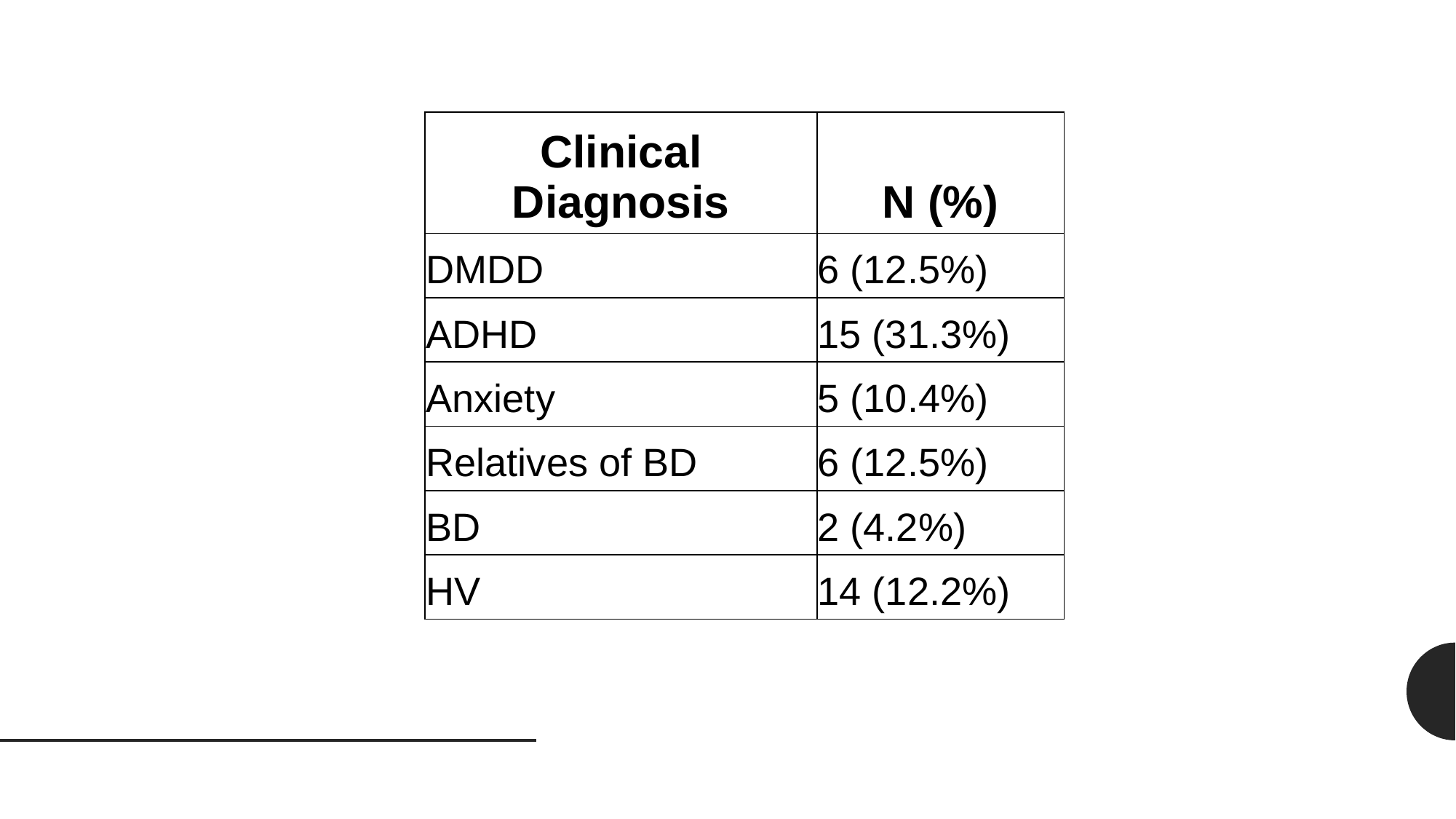

| Clinical Diagnosis | N (%) |
| --- | --- |
| DMDD | 6 (12.5%) |
| ADHD | 15 (31.3%) |
| Anxiety | 5 (10.4%) |
| Relatives of BD | 6 (12.5%) |
| BD | 2 (4.2%) |
| HV | 14 (12.2%) |